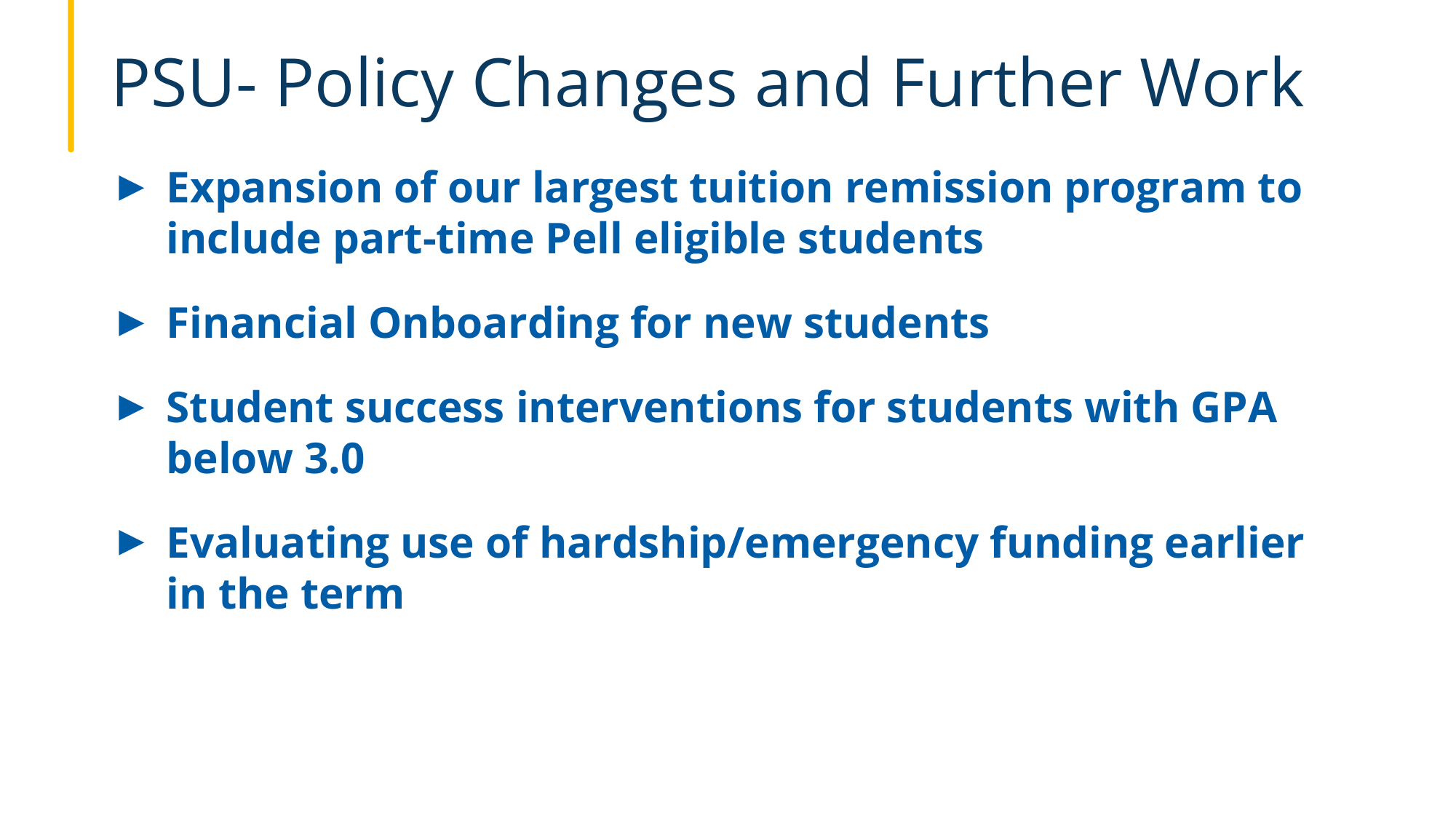

# PSU- Policy Changes and Further Work
Expansion of our largest tuition remission program to include part-time Pell eligible students
Financial Onboarding for new students
Student success interventions for students with GPA below 3.0
Evaluating use of hardship/emergency funding earlier in the term